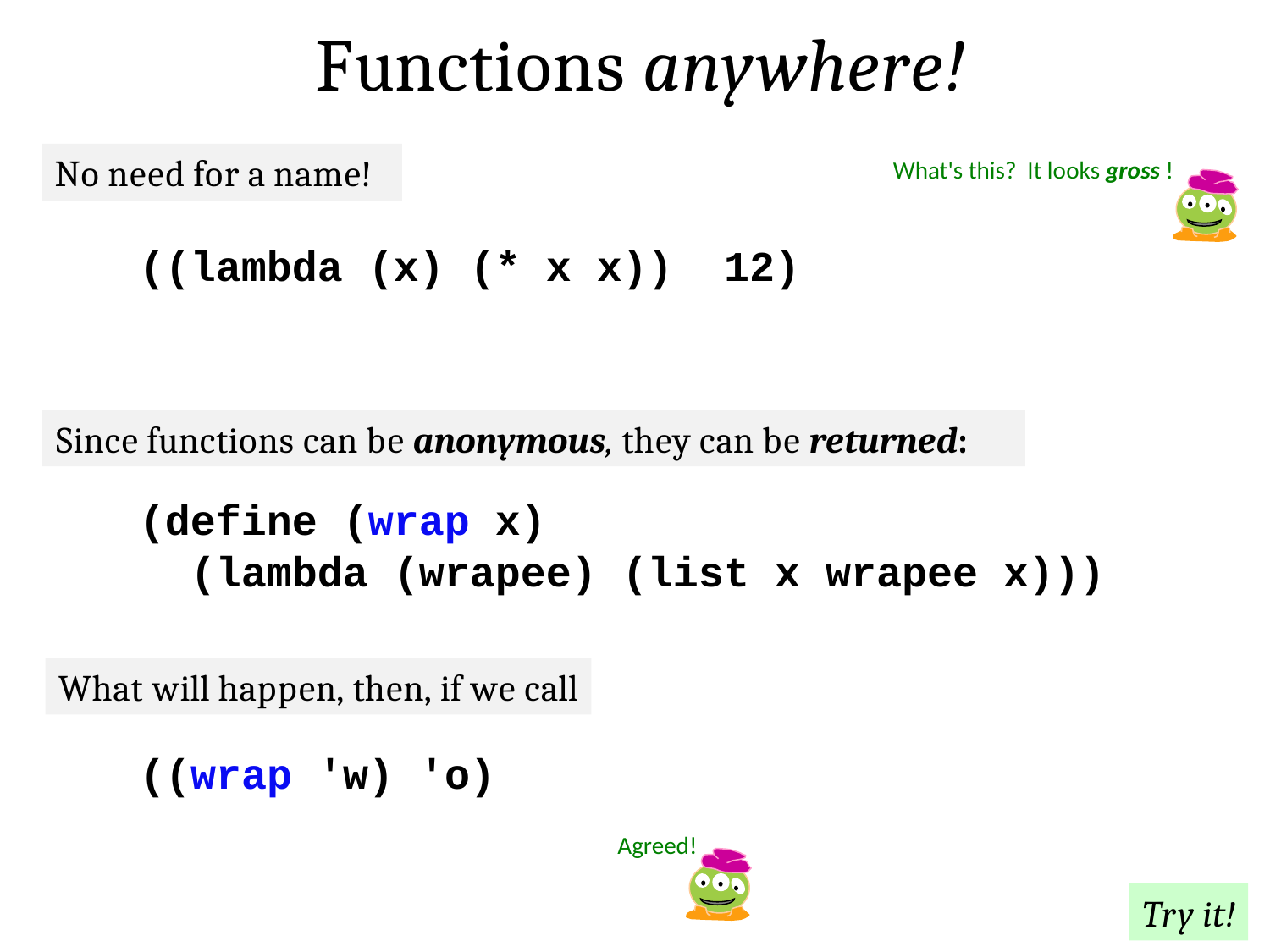

Functions anywhere!
No need for a name!
What's this?  It looks gross !

((lambda (x) (* x x))  12)
Since functions can be anonymous, they can be returned:
(define (wrap x)
  (lambda (wrapee) (list x wrapee x)))
What will happen, then, if we call
((wrap 'w) 'o)
Agreed!

Try it!